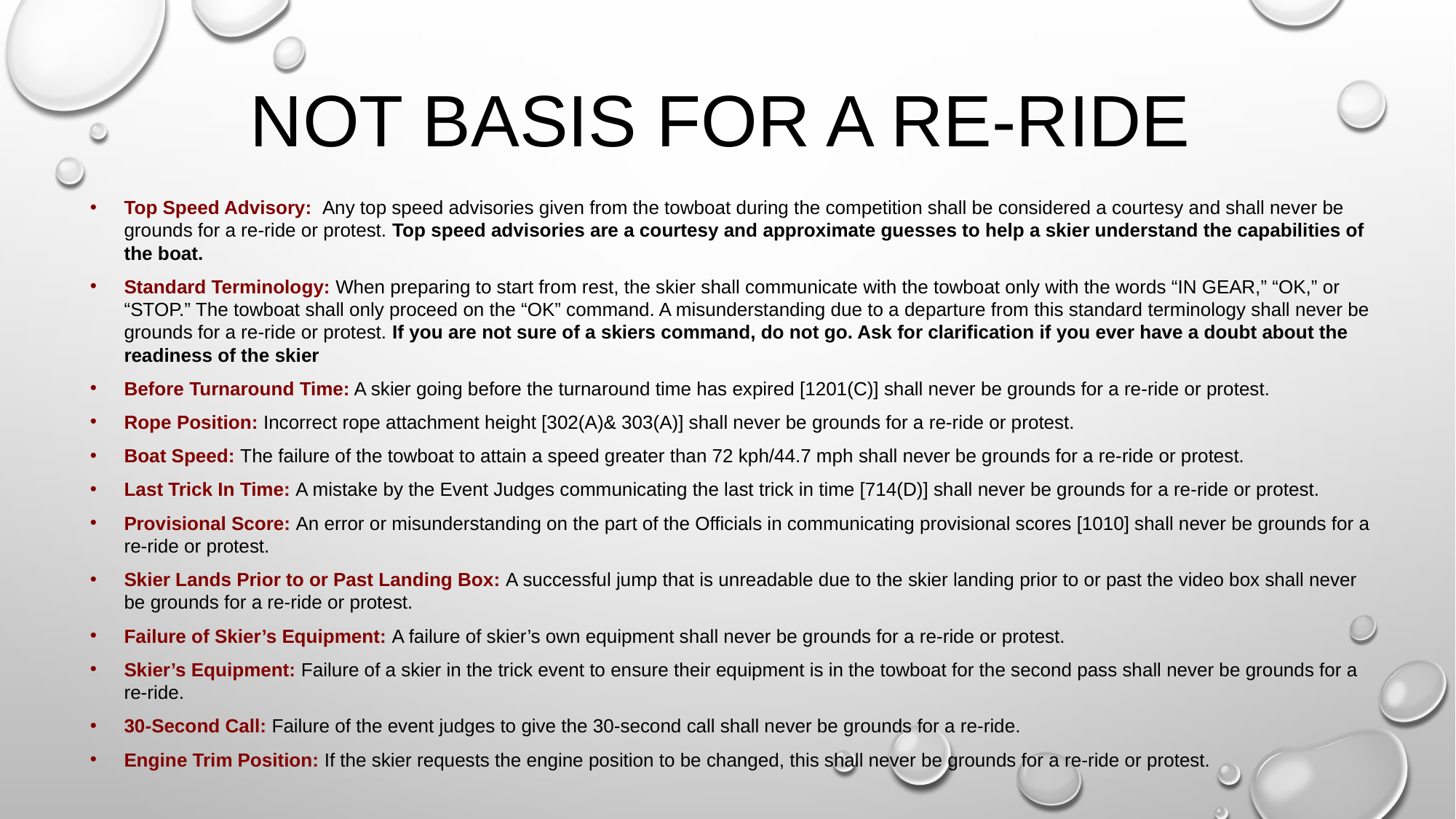

# Not Basis for a RE-ride
Top Speed Advisory:  Any top speed advisories given from the towboat during the competition shall be considered a courtesy and shall never be grounds for a re-ride or protest. Top speed advisories are a courtesy and approximate guesses to help a skier understand the capabilities of the boat.

Standard Terminology: When preparing to start from rest, the skier shall communicate with the towboat only with the words “IN GEAR,” “OK,” or “STOP.” The towboat shall only proceed on the “OK” command. A misunderstanding due to a departure from this standard terminology shall never be grounds for a re-ride or protest. If you are not sure of a skiers command, do not go. Ask for clarification if you ever have a doubt about the readiness of the skier

Before Turnaround Time: A skier going before the turnaround time has expired [1201(C)] shall never be grounds for a re-ride or protest.

Rope Position: Incorrect rope attachment height [302(A)& 303(A)] shall never be grounds for a re-ride or protest.

Boat Speed: The failure of the towboat to attain a speed greater than 72 kph/44.7 mph shall never be grounds for a re-ride or protest.

Last Trick In Time: A mistake by the Event Judges communicating the last trick in time [714(D)] shall never be grounds for a re-ride or protest.

Provisional Score: An error or misunderstanding on the part of the Officials in communicating provisional scores [1010] shall never be grounds for a re-ride or protest.

Skier Lands Prior to or Past Landing Box: A successful jump that is unreadable due to the skier landing prior to or past the video box shall never be grounds for a re-ride or protest.

Failure of Skier’s Equipment: A failure of skier’s own equipment shall never be grounds for a re-ride or protest.

Skier’s Equipment: Failure of a skier in the trick event to ensure their equipment is in the towboat for the second pass shall never be grounds for a re-ride.

30-Second Call: Failure of the event judges to give the 30-second call shall never be grounds for a re-ride.

Engine Trim Position: If the skier requests the engine position to be changed, this shall never be grounds for a re-ride or protest.